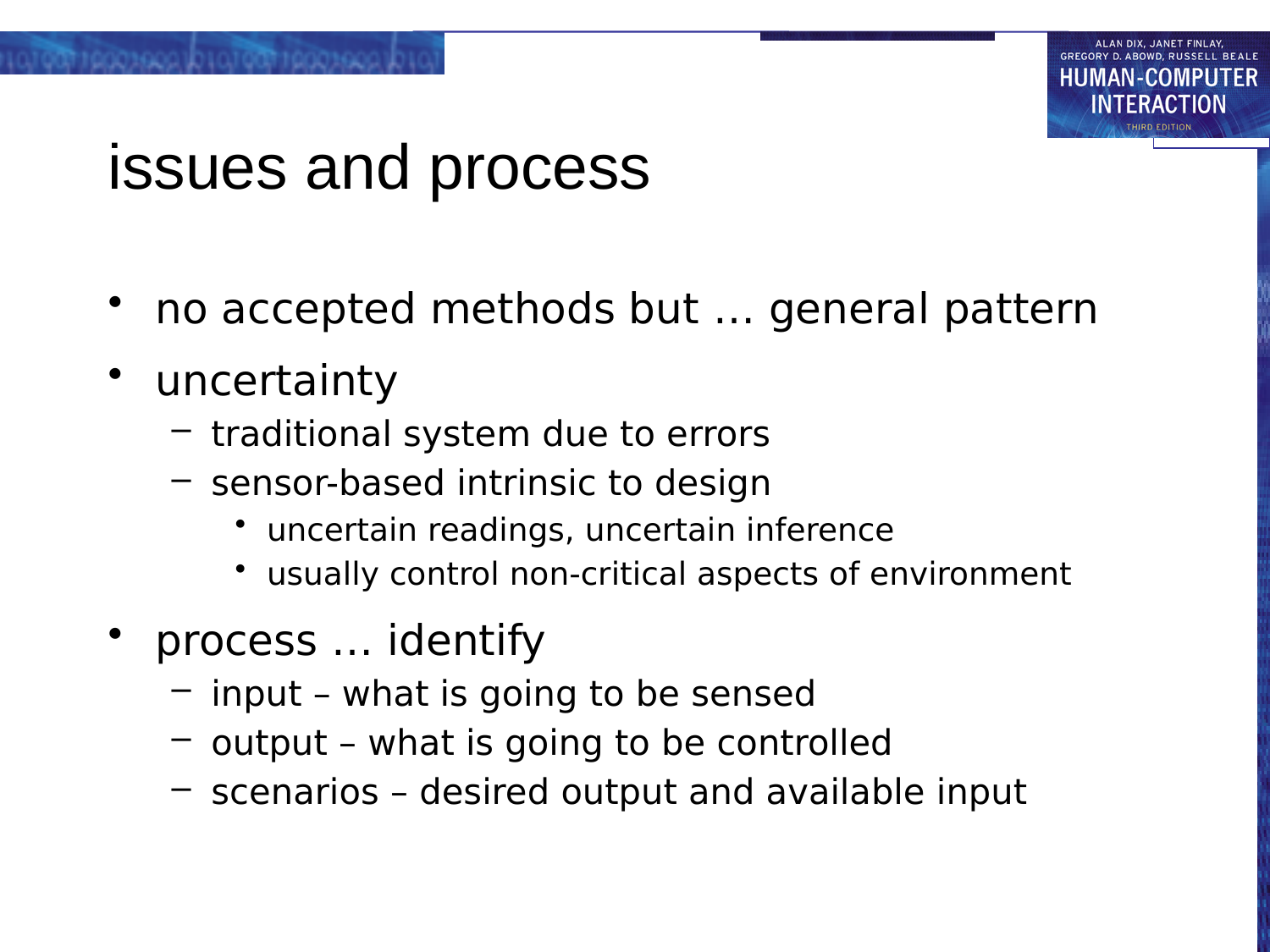

# issues and process
no accepted methods but … general pattern
uncertainty
traditional system due to errors
sensor-based intrinsic to design
uncertain readings, uncertain inference
usually control non-critical aspects of environment
process … identify
input – what is going to be sensed
output – what is going to be controlled
scenarios – desired output and available input